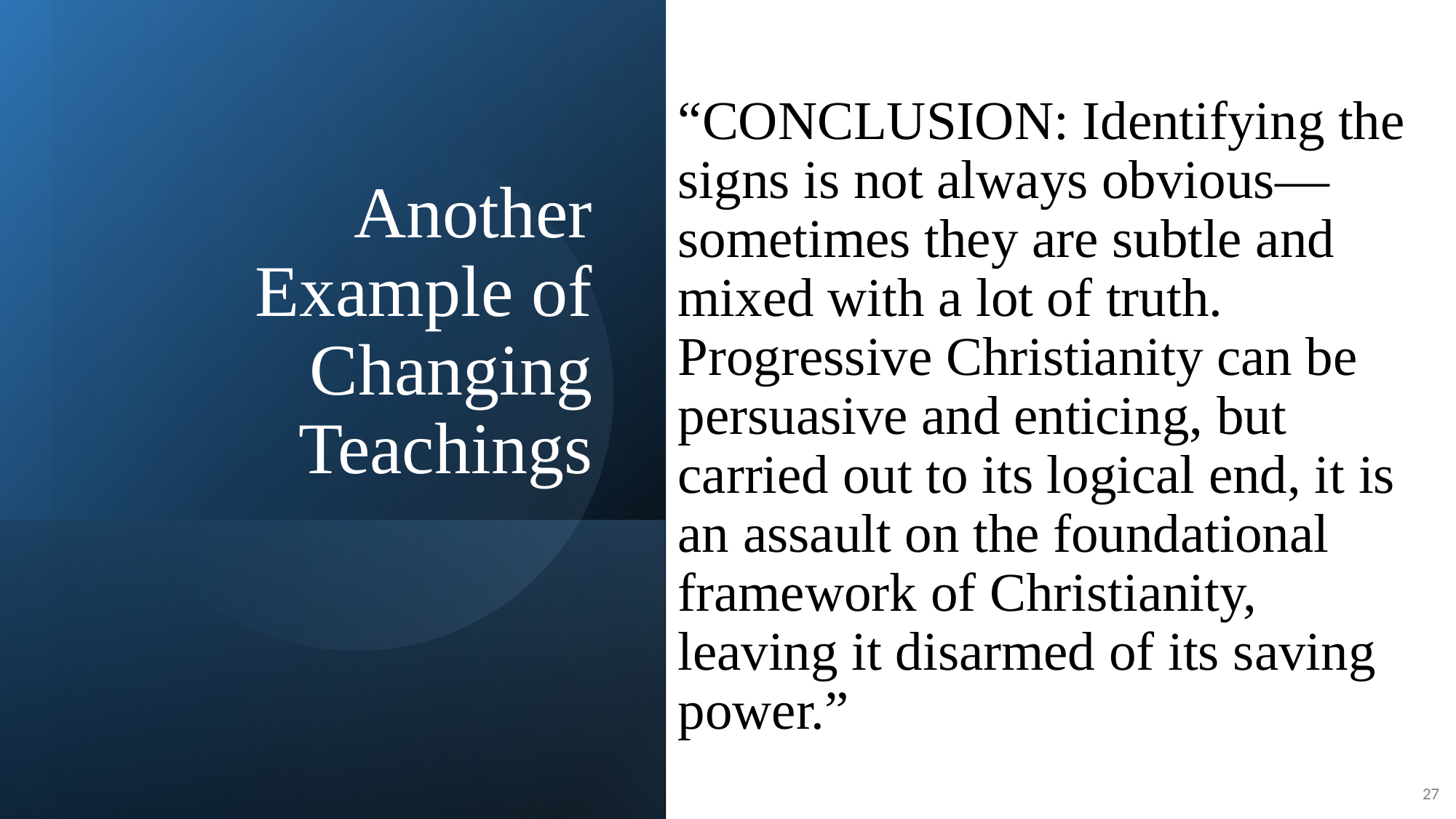

# Another Example of Changing Teachings

“CONCLUSION: Identifying the signs is not always obvious—sometimes they are subtle and mixed with a lot of truth. Progressive Christianity can be persuasive and enticing, but carried out to its logical end, it is an assault on the foundational framework of Christianity, leaving it disarmed of its saving power.”

27